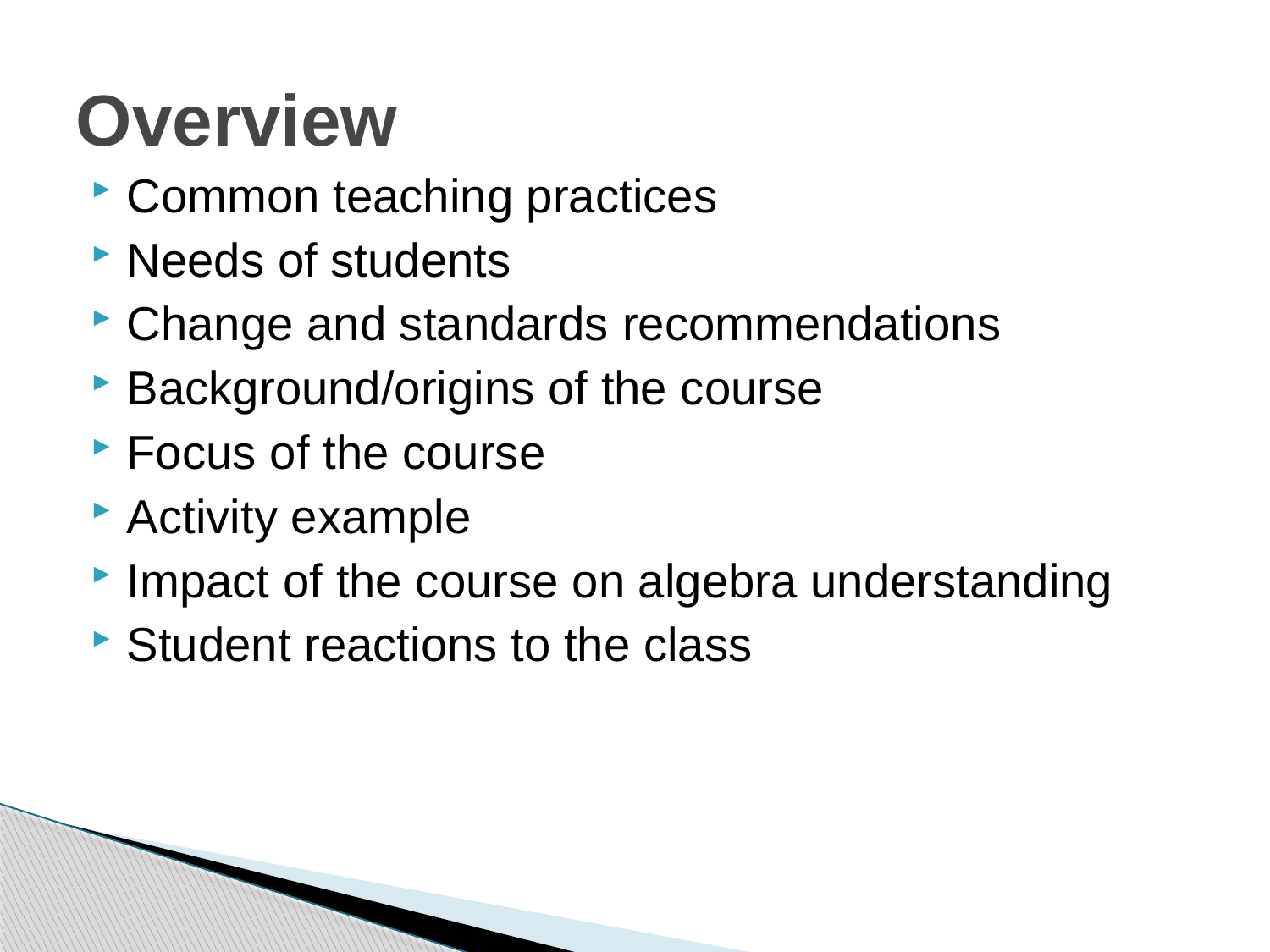

# Overview
Common teaching practices
Needs of students
Change and standards recommendations
Background/origins of the course
Focus of the course
Activity example
Impact of the course on algebra understanding
Student reactions to the class